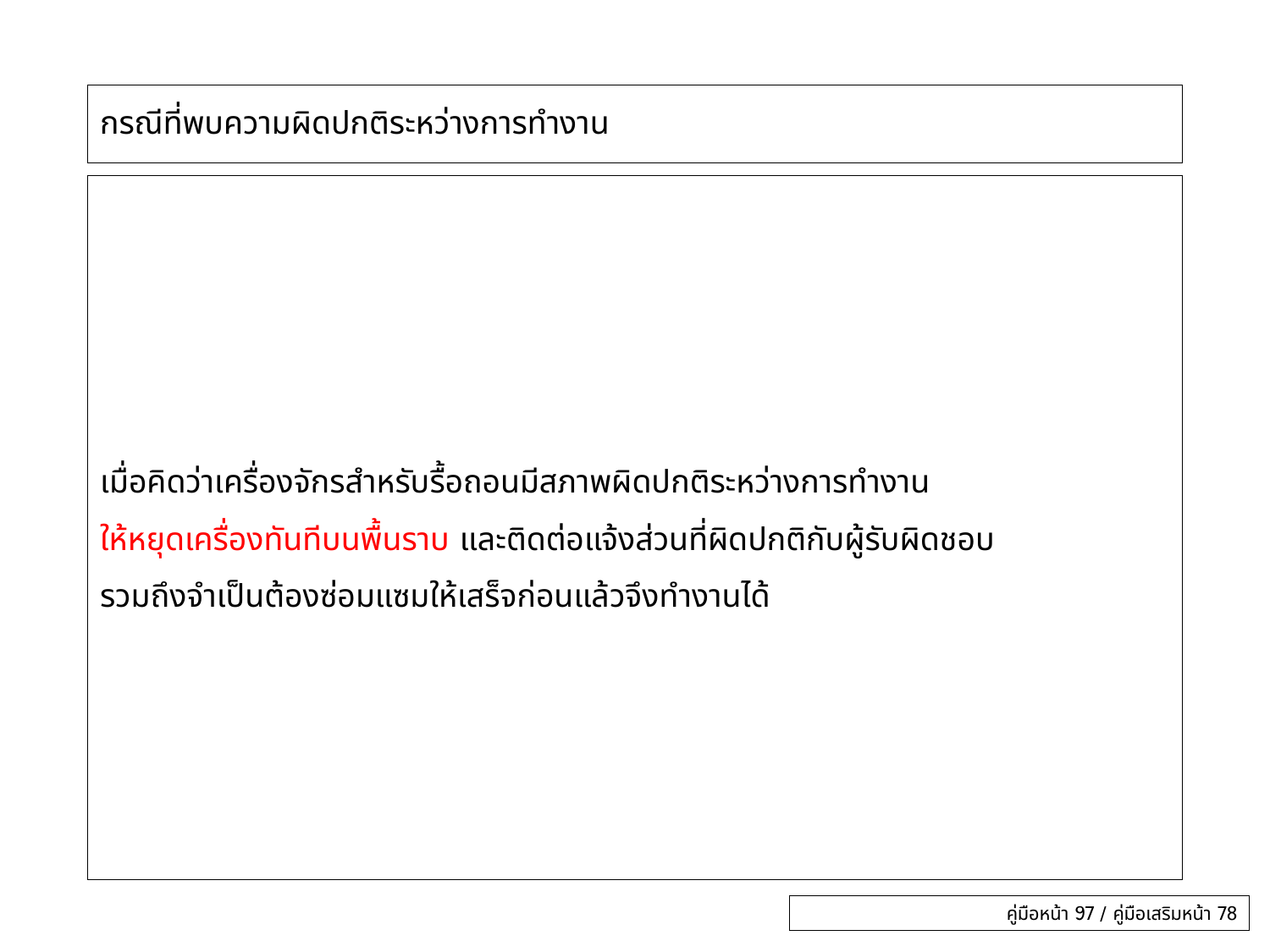

# กรณีที่พบความผิดปกติระหว่างการทำงาน
เมื่อคิดว่าเครื่องจักรสำหรับรื้อถอนมีสภาพผิดปกติระหว่างการทำงาน
ให้หยุดเครื่องทันทีบนพื้นราบ และติดต่อแจ้งส่วนที่ผิดปกติกับผู้รับผิดชอบ
รวมถึงจำเป็นต้องซ่อมแซมให้เสร็จก่อนแล้วจึงทำงานได้
คู่มือหน้า 97 / คู่มือเสริมหน้า 78